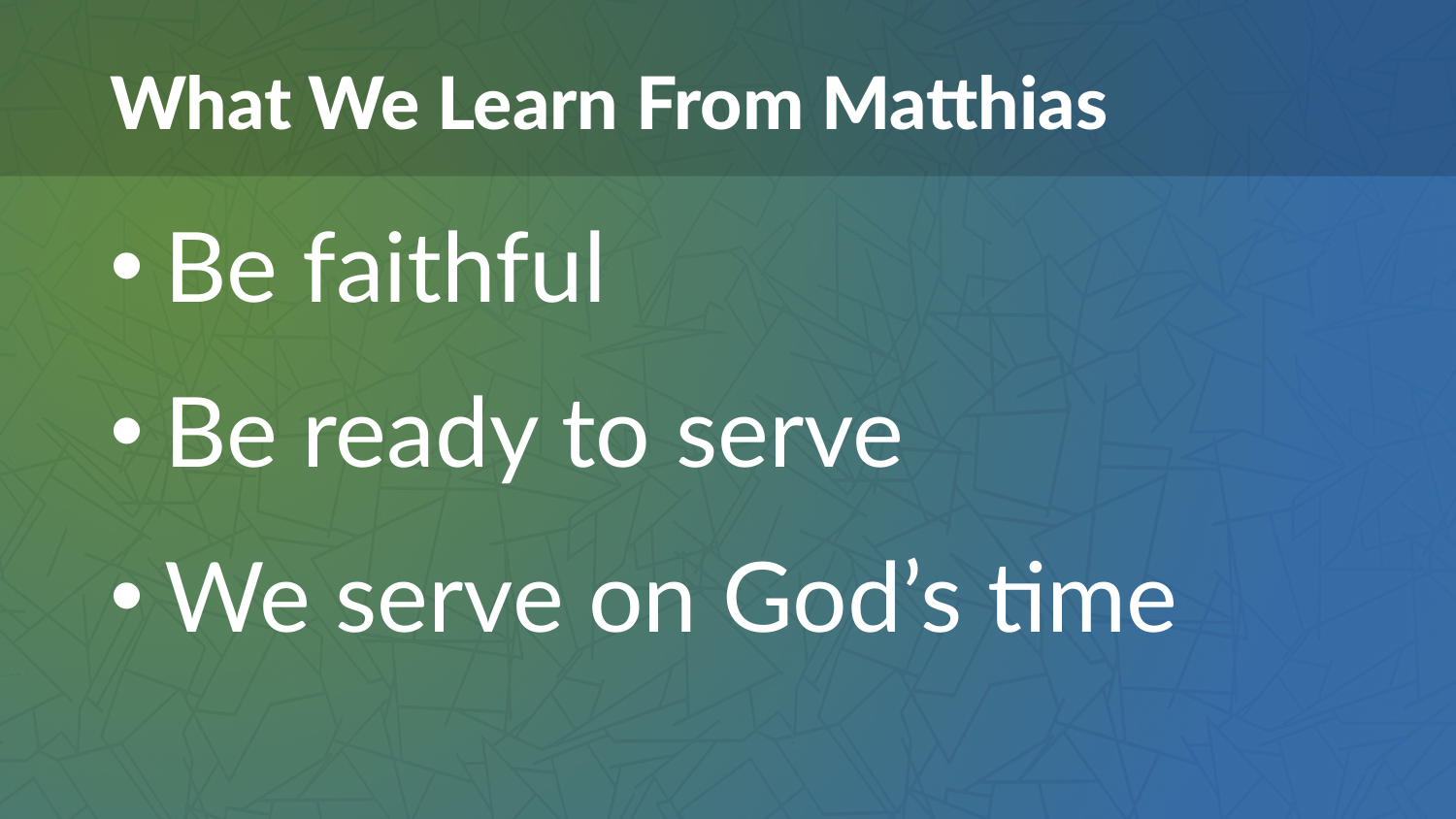

# What We Learn From Matthias
Be faithful
Be ready to serve
We serve on God’s time